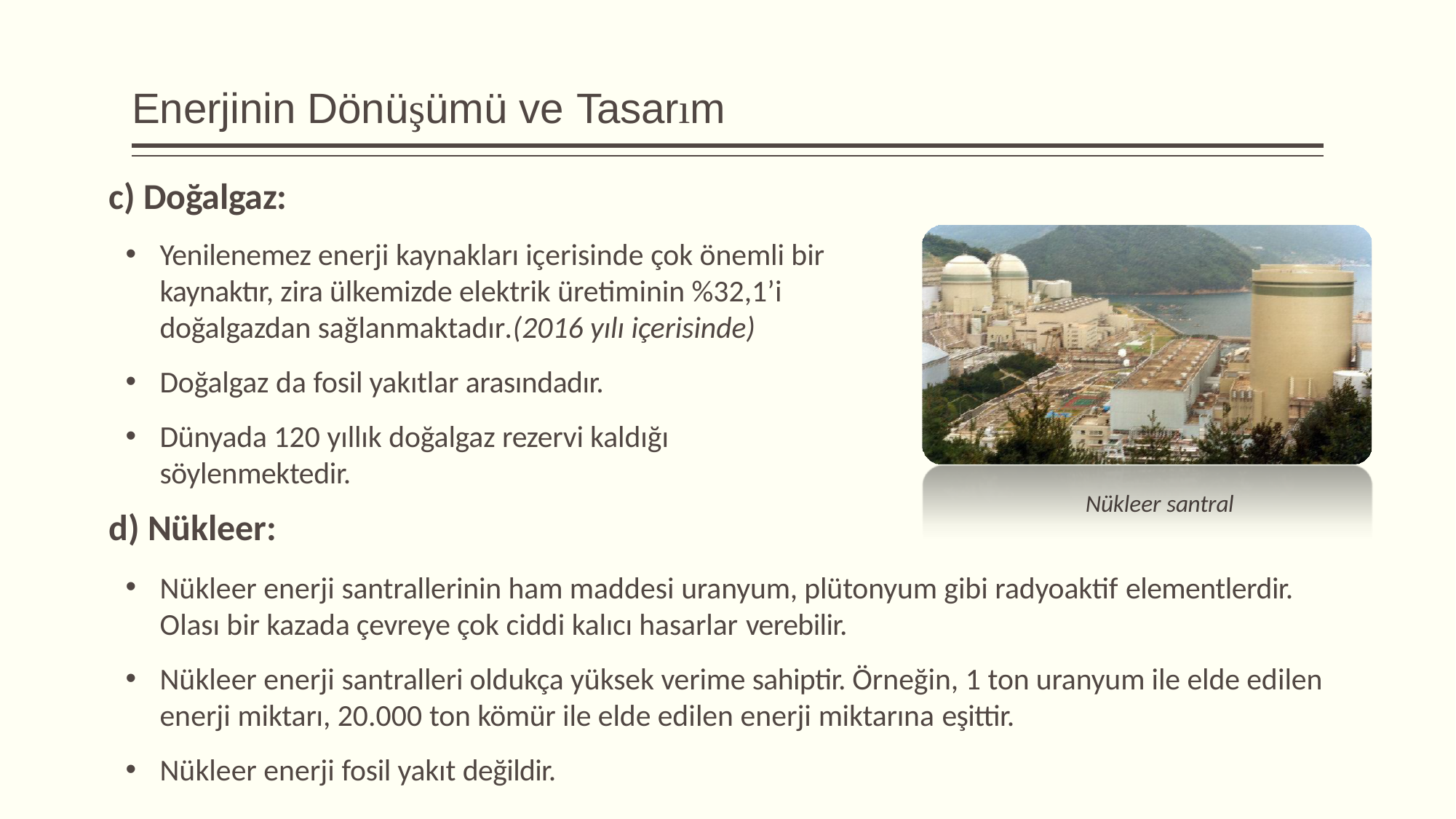

# Enerjinin Dönüşümü ve Tasarım

Doğalgaz:
Yenilenemez enerji kaynakları içerisinde çok önemli bir  kaynaktır, zira ülkemizde elektrik üretiminin %32,1’i  doğalgazdan sağlanmaktadır.(2016 yılı içerisinde)
Doğalgaz da fosil yakıtlar arasındadır.
Dünyada 120 yıllık doğalgaz rezervi kaldığı söylenmektedir.

Nükleer:
Nükleer enerji santrallerinin ham maddesi uranyum, plütonyum gibi radyoaktif elementlerdir.
Olası bir kazada çevreye çok ciddi kalıcı hasarlar verebilir.
Nükleer enerji santralleri oldukça yüksek verime sahiptir. Örneğin, 1 ton uranyum ile elde edilen  enerji miktarı, 20.000 ton kömür ile elde edilen enerji miktarına eşittir.
Nükleer enerji fosil yakıt değildir.
Nükleer santral